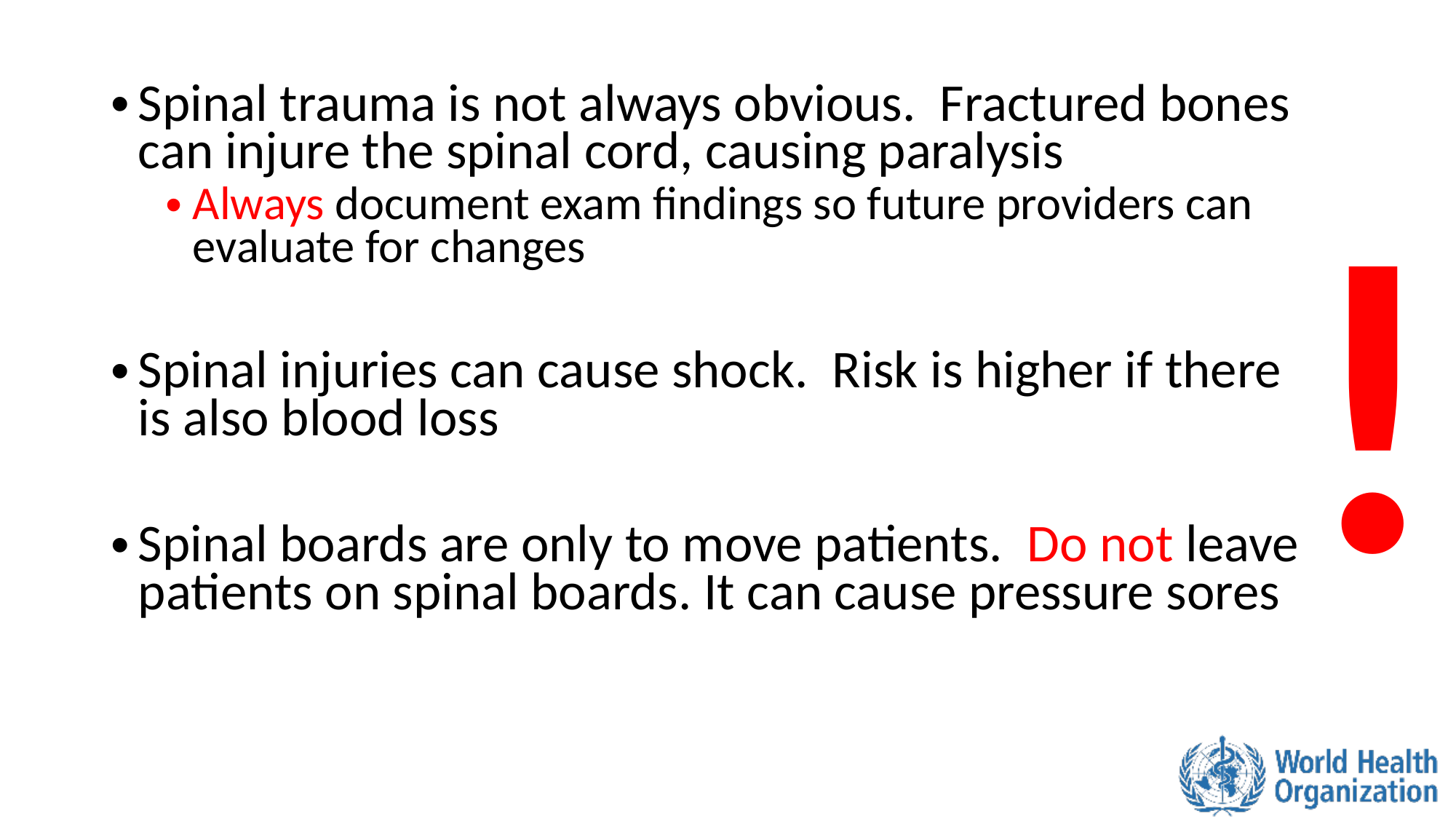

Spinal trauma is not always obvious.  Fractured bones can injure the spinal cord, causing paralysis
Always document exam findings so future providers can evaluate for changes

Spinal injuries can cause shock.  Risk is higher if there is also blood loss

Spinal boards are only to move patients.  Do not leave patients on spinal boards. It can cause pressure sores
!